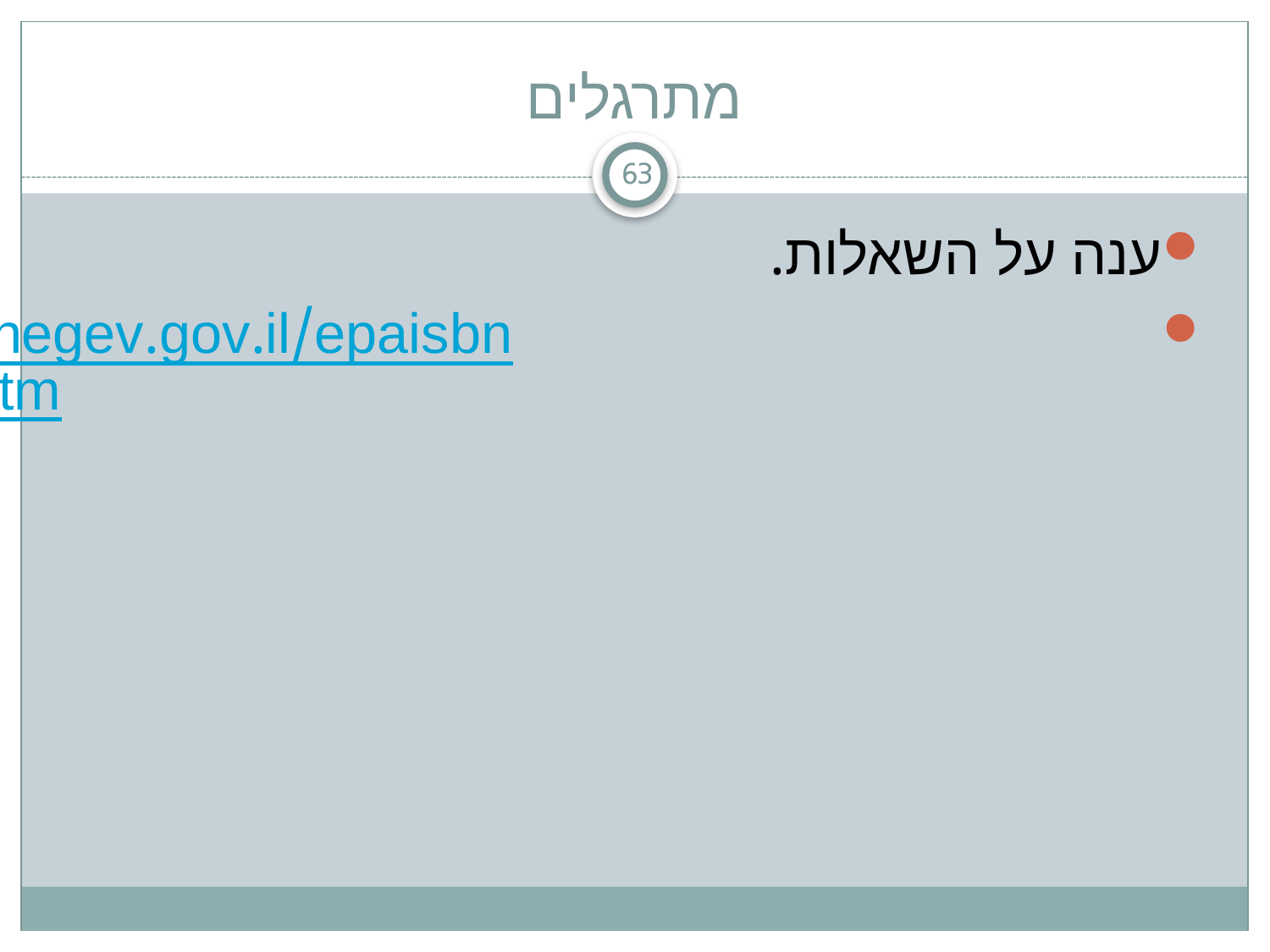

# מתרגלים
63
ענה על השאלות.
http://www.orianit.edu-negev.gov.il/epaisbn/cp/homepage/heker.htm